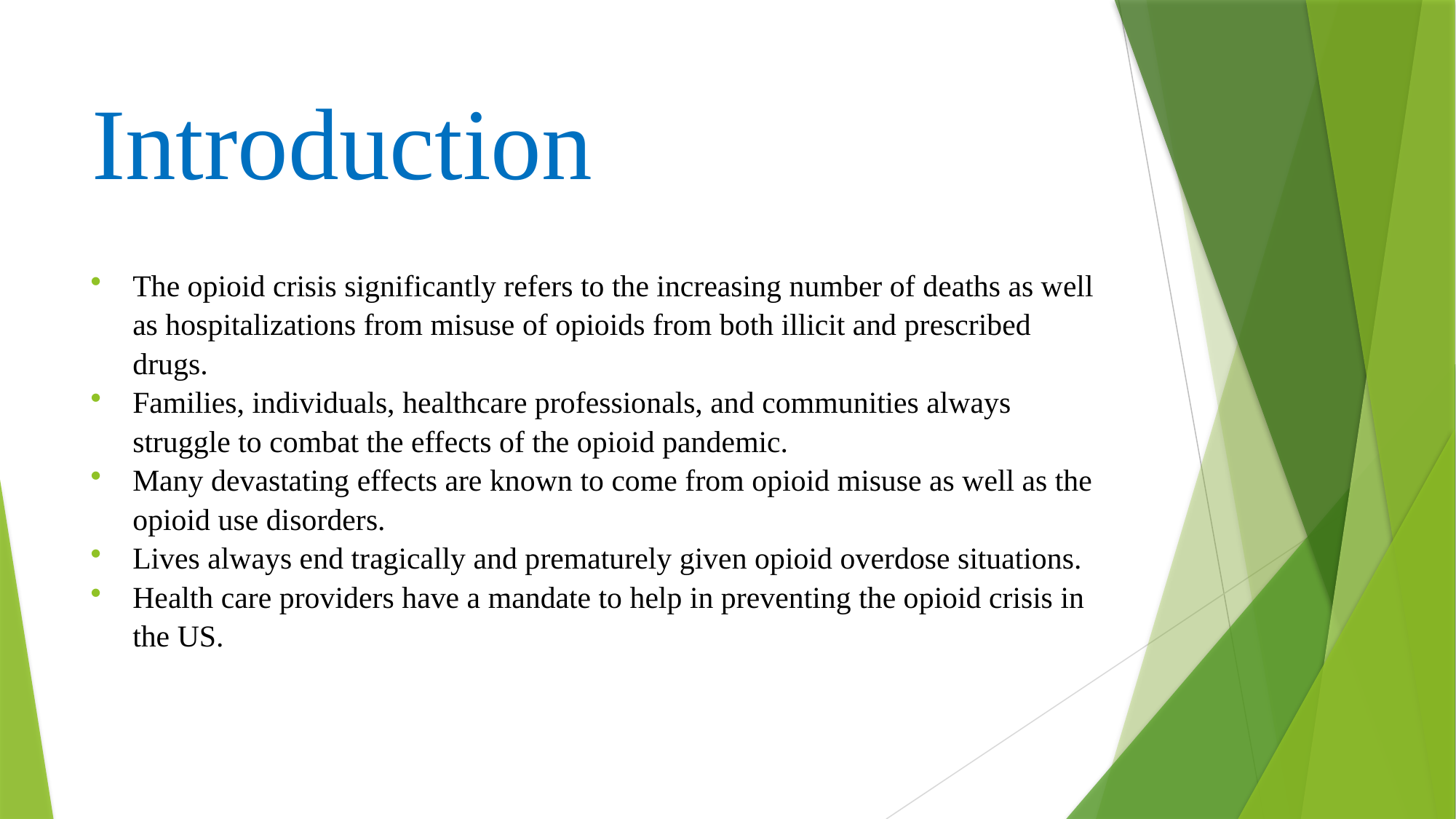

# Introduction
The opioid crisis significantly refers to the increasing number of deaths as well as hospitalizations from misuse of opioids from both illicit and prescribed drugs.
Families, individuals, healthcare professionals, and communities always struggle to combat the effects of the opioid pandemic.
Many devastating effects are known to come from opioid misuse as well as the opioid use disorders.
Lives always end tragically and prematurely given opioid overdose situations.
Health care providers have a mandate to help in preventing the opioid crisis in the US.